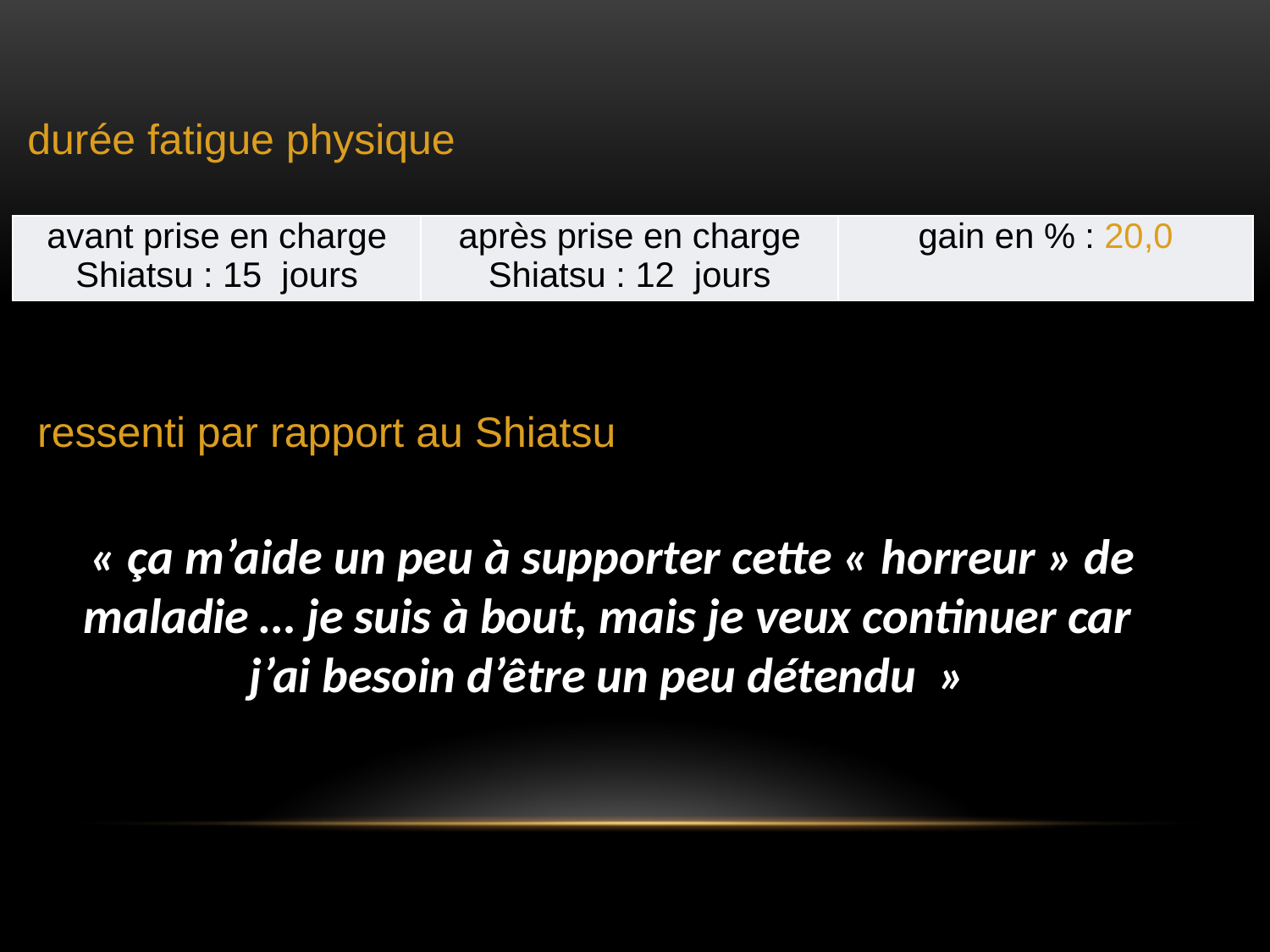

durée fatigue physique
| avant prise en charge Shiatsu : 15 jours | après prise en charge Shiatsu : 12 jours | gain en % : 20,0 |
| --- | --- | --- |
ressenti par rapport au Shiatsu
 « ça m’aide un peu à supporter cette « horreur » de maladie … je suis à bout, mais je veux continuer car j’ai besoin d’être un peu détendu  »